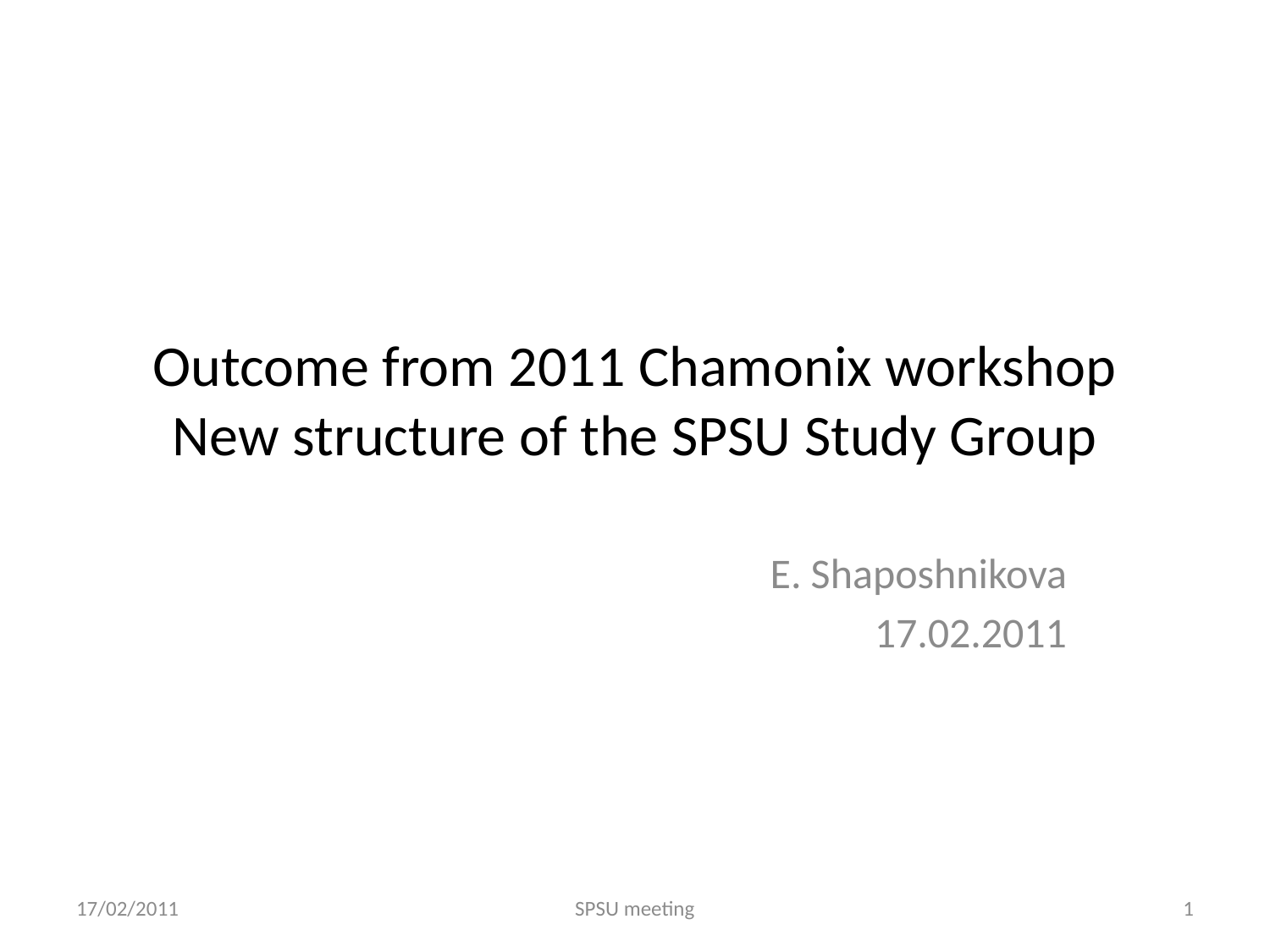

# Outcome from 2011 Chamonix workshop New structure of the SPSU Study Group
E. Shaposhnikova
17.02.2011
17/02/2011
SPSU meeting
1